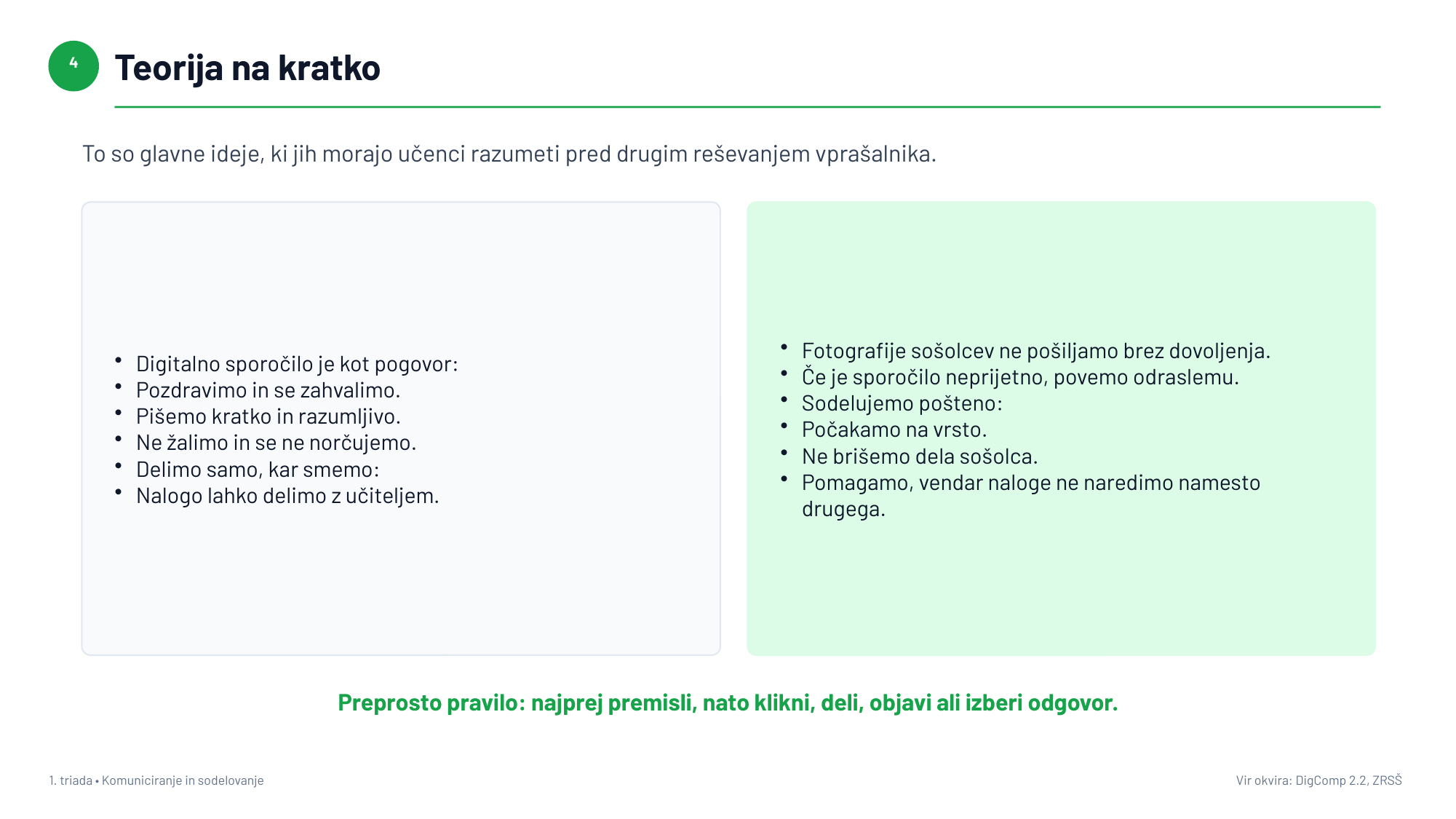

Teorija na kratko

4

To so glavne ideje, ki jih morajo učenci razumeti pred drugim reševanjem vprašalnika.

Digitalno sporočilo je kot pogovor:
Pozdravimo in se zahvalimo.
Pišemo kratko in razumljivo.
Ne žalimo in se ne norčujemo.
Delimo samo, kar smemo:
Nalogo lahko delimo z učiteljem.
Fotografije sošolcev ne pošiljamo brez dovoljenja.
Če je sporočilo neprijetno, povemo odraslemu.
Sodelujemo pošteno:
Počakamo na vrsto.
Ne brišemo dela sošolca.
Pomagamo, vendar naloge ne naredimo namesto drugega.
Preprosto pravilo: najprej premisli, nato klikni, deli, objavi ali izberi odgovor.
1. triada • Komuniciranje in sodelovanje
Vir okvira: DigComp 2.2, ZRSŠ